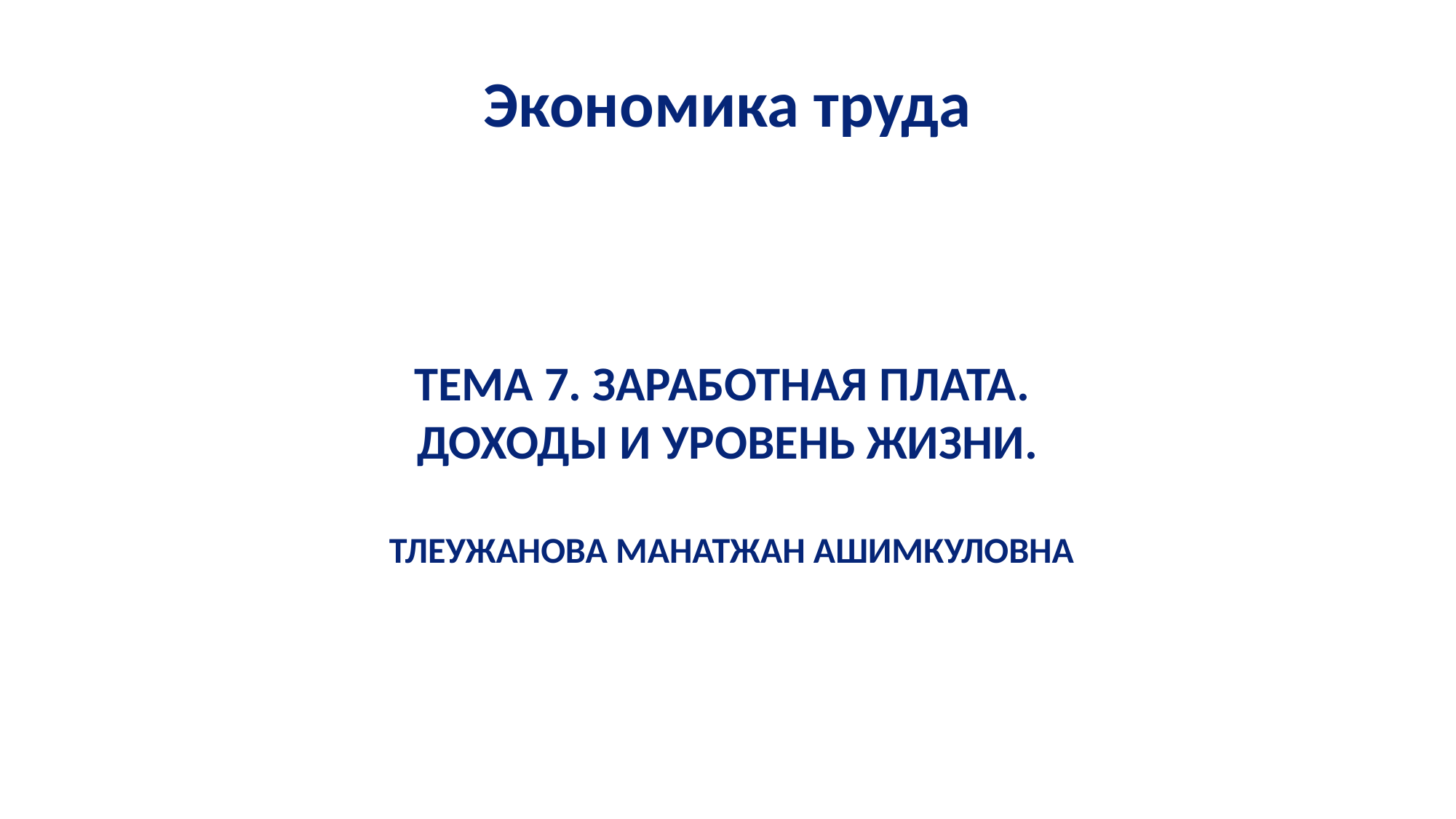

# Экономика труда
ТЕМА 7. ЗАРАБОТНАЯ ПЛАТА.
ДОХОДЫ И УРОВЕНЬ ЖИЗНИ.

 ТЛЕУЖАНОВА МАНАТЖАН АШИМКУЛОВНА